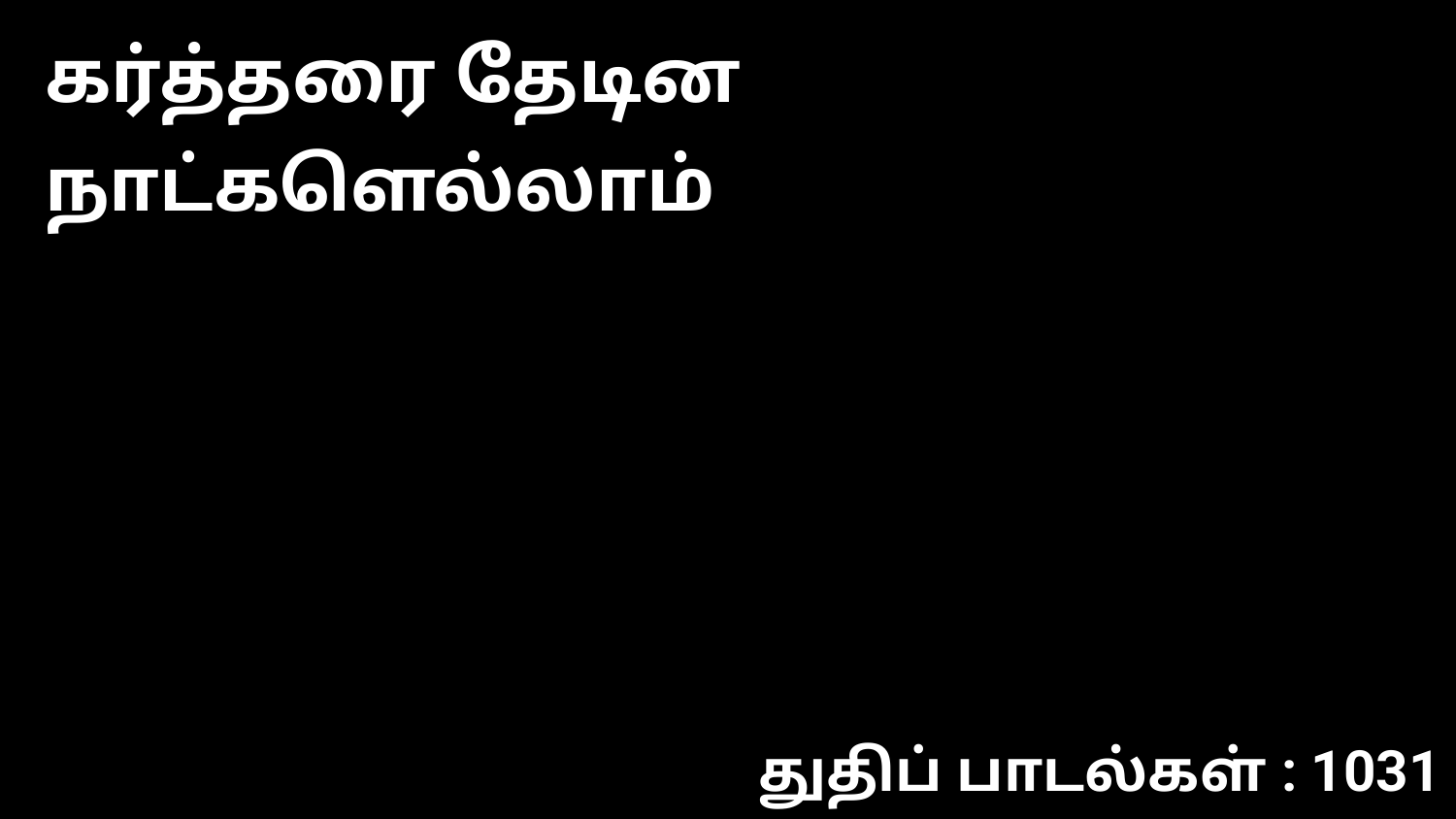

கர்த்தரை தேடின நாட்களெல்லாம்
துதிப் பாடல்கள் : 1031